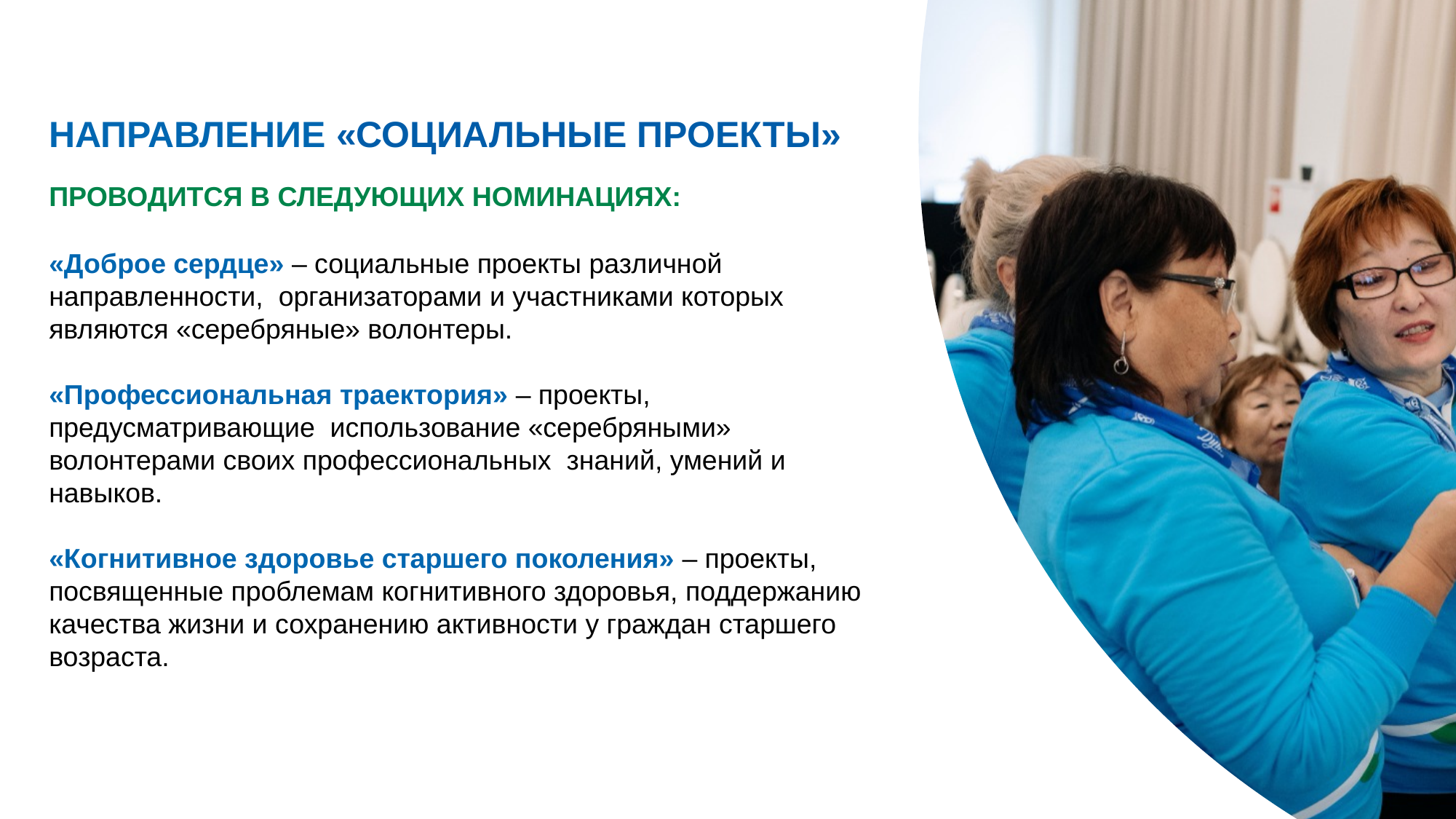

# НАПРАВЛЕНИЕ «СОЦИАЛЬНЫЕ ПРОЕКТЫ»
ПРОВОДИТСЯ В СЛЕДУЮЩИХ НОМИНАЦИЯХ:

«Доброе сердце» – социальные проекты различной направленности,  организаторами и участниками которых являются «серебряные» волонтеры.

«Профессиональная траектория» – проекты, предусматривающие  использование «серебряными» волонтерами своих профессиональных  знаний, умений и навыков.

«Когнитивное здоровье старшего поколения» – проекты, посвященные проблемам когнитивного здоровья, поддержанию качества жизни и сохранению активности у граждан старшего возраста.